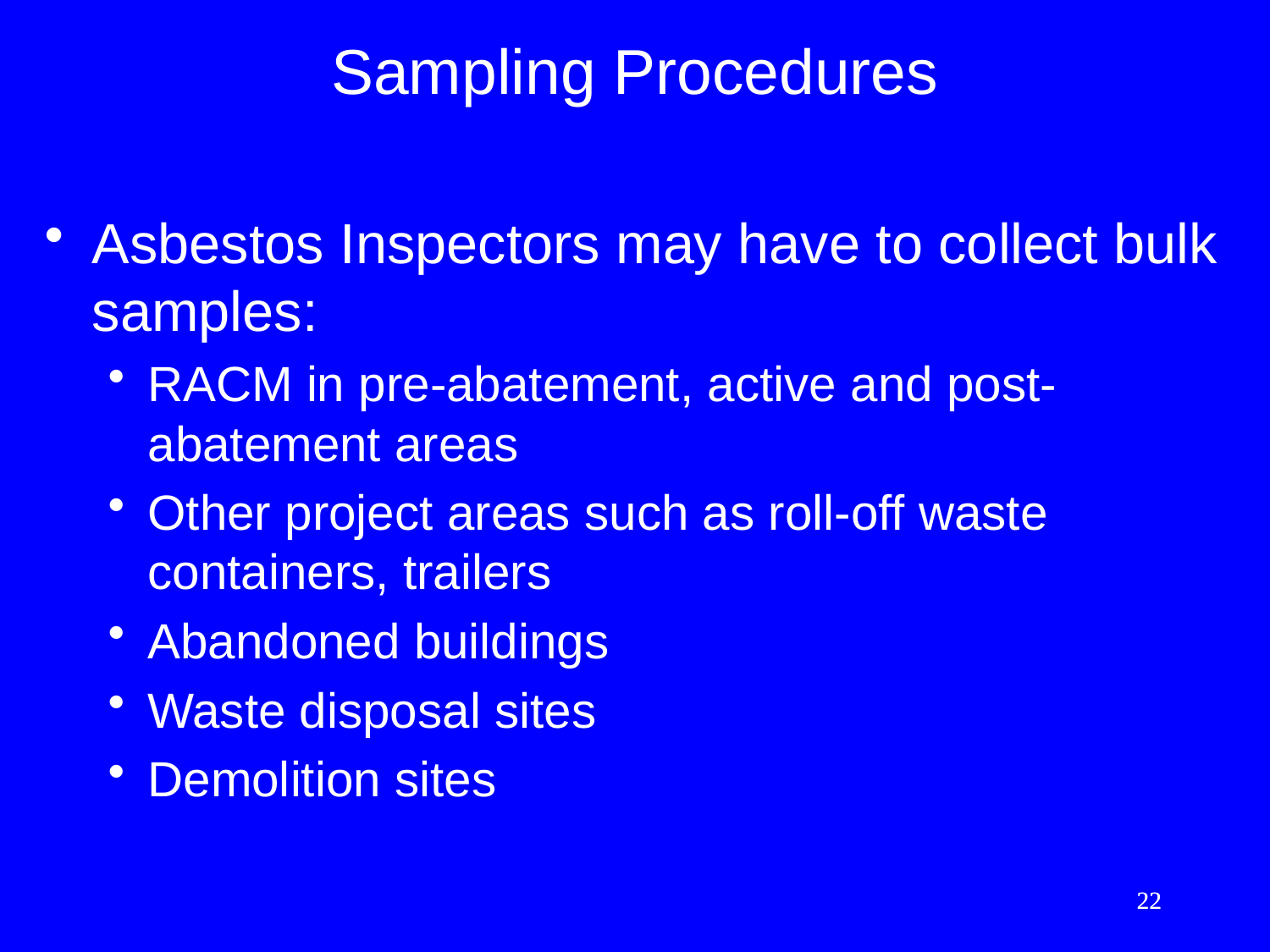

# Sampling Procedures
Asbestos Inspectors may have to collect bulk samples:
RACM in pre-abatement, active and post-abatement areas
Other project areas such as roll-off waste containers, trailers
Abandoned buildings
Waste disposal sites
Demolition sites
22
22